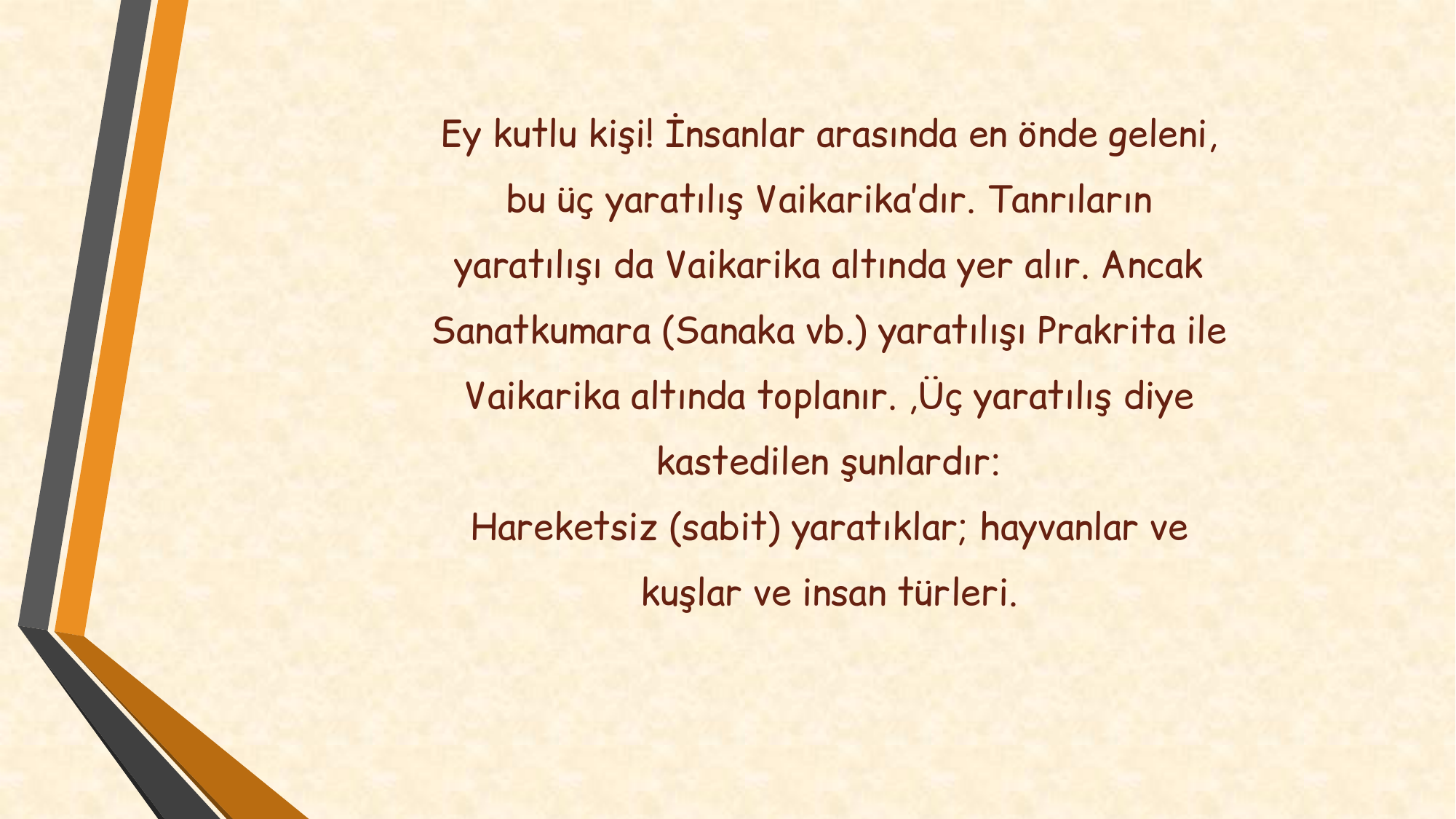

Ey kutlu kişi! İnsanlar arasında en önde geleni, bu üç yaratılış Vaikarika’dır. Tanrıların yaratılışı da Vaikarika altında yer alır. Ancak Sanatkumara (Sanaka vb.) yaratılışı Prakrita ile Vaikarika altında toplanır. ,Üç yaratılış diye kastedilen şunlardır:
Hareketsiz (sabit) yaratıklar; hayvanlar ve kuşlar ve insan türleri.